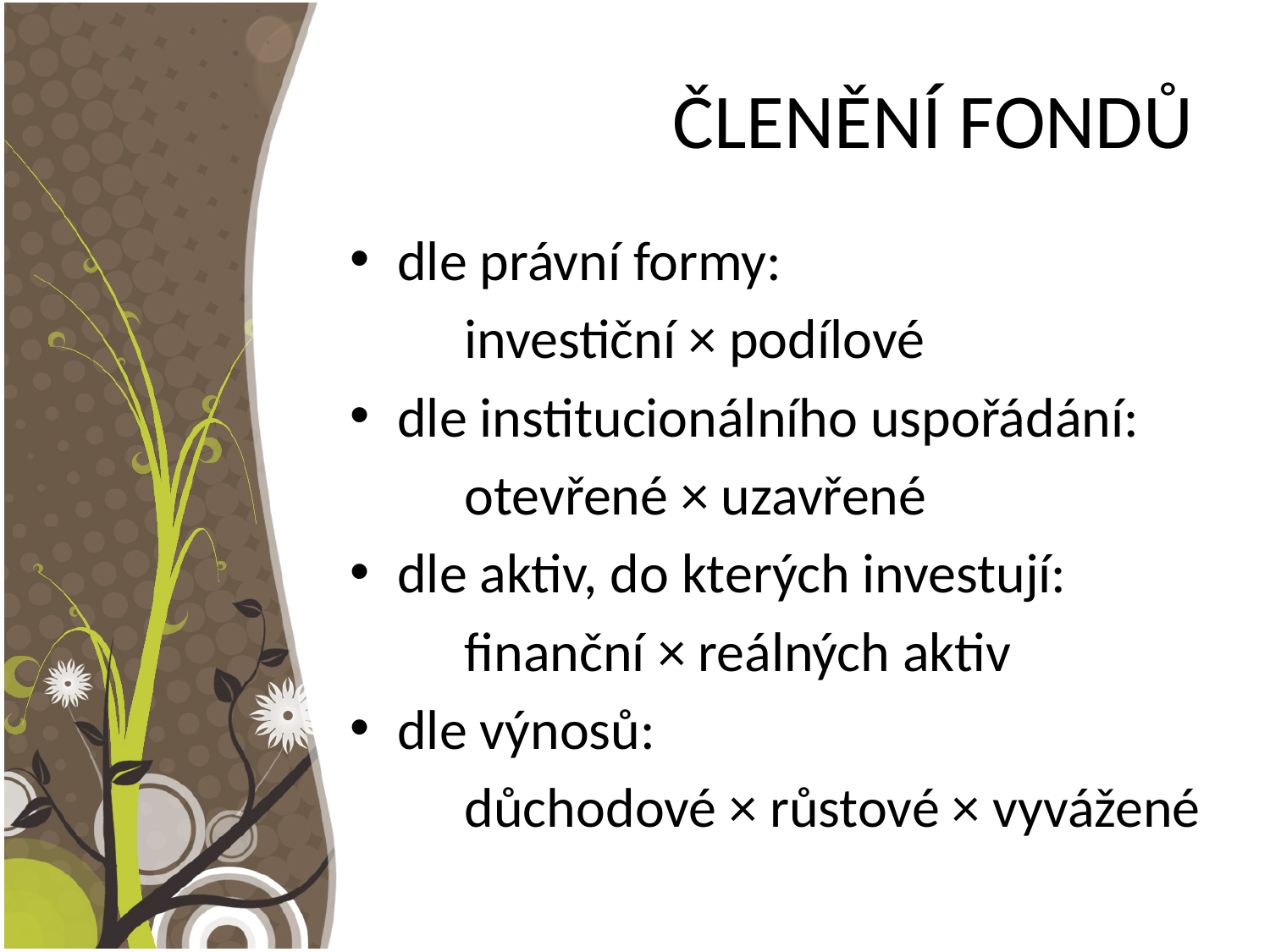

# ČLENĚNÍ FONDŮ
dle právní formy:
         investiční × podílové
dle institucionálního uspořádání:
         otevřené × uzavřené
dle aktiv, do kterých investují:
         finanční × reálných aktiv
dle výnosů:
         důchodové × růstové × vyvážené